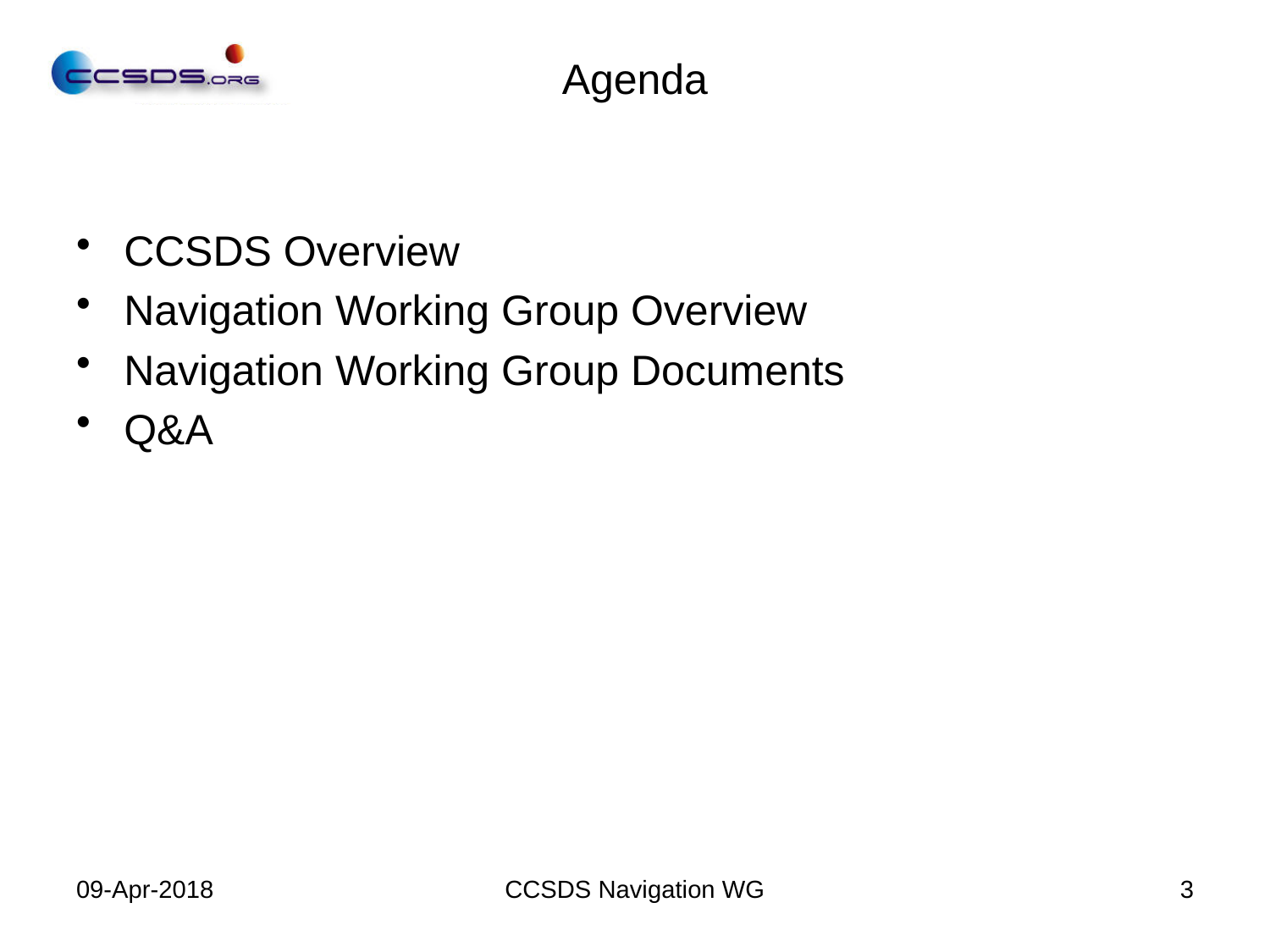

# Agenda

CCSDS Overview
Navigation Working Group Overview
Navigation Working Group Documents
Q&A
09-Apr-2018

CCSDS Navigation WG
3